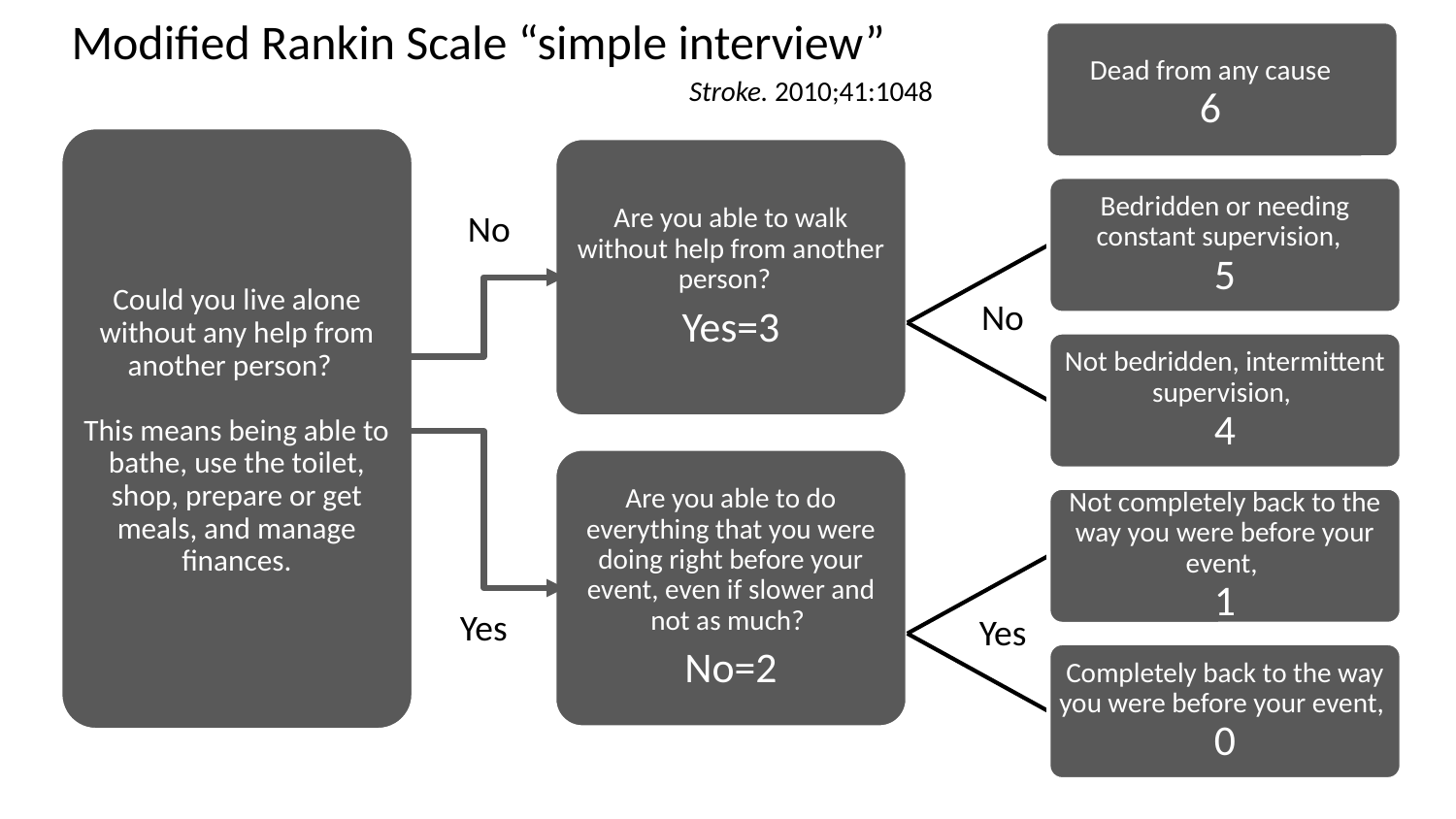

Modified Rankin Scale “simple interview”

Dead from any cause
6
Stroke. 2010;41:1048

Could you live alone without any help from another person?

This means being able to bathe, use the toilet, shop, prepare or get meals, and manage finances.

Are you able to walk without help from another person?
Yes=3

Bedridden or needing constant supervision,
5
No

No

Not bedridden, intermittent supervision,
4

Are you able to do everything that you were doing right before your event, even if slower and not as much?
No=2

Not completely back to the way you were before your event,
1

Yes
Yes

Completely back to the way you were before your event,
0